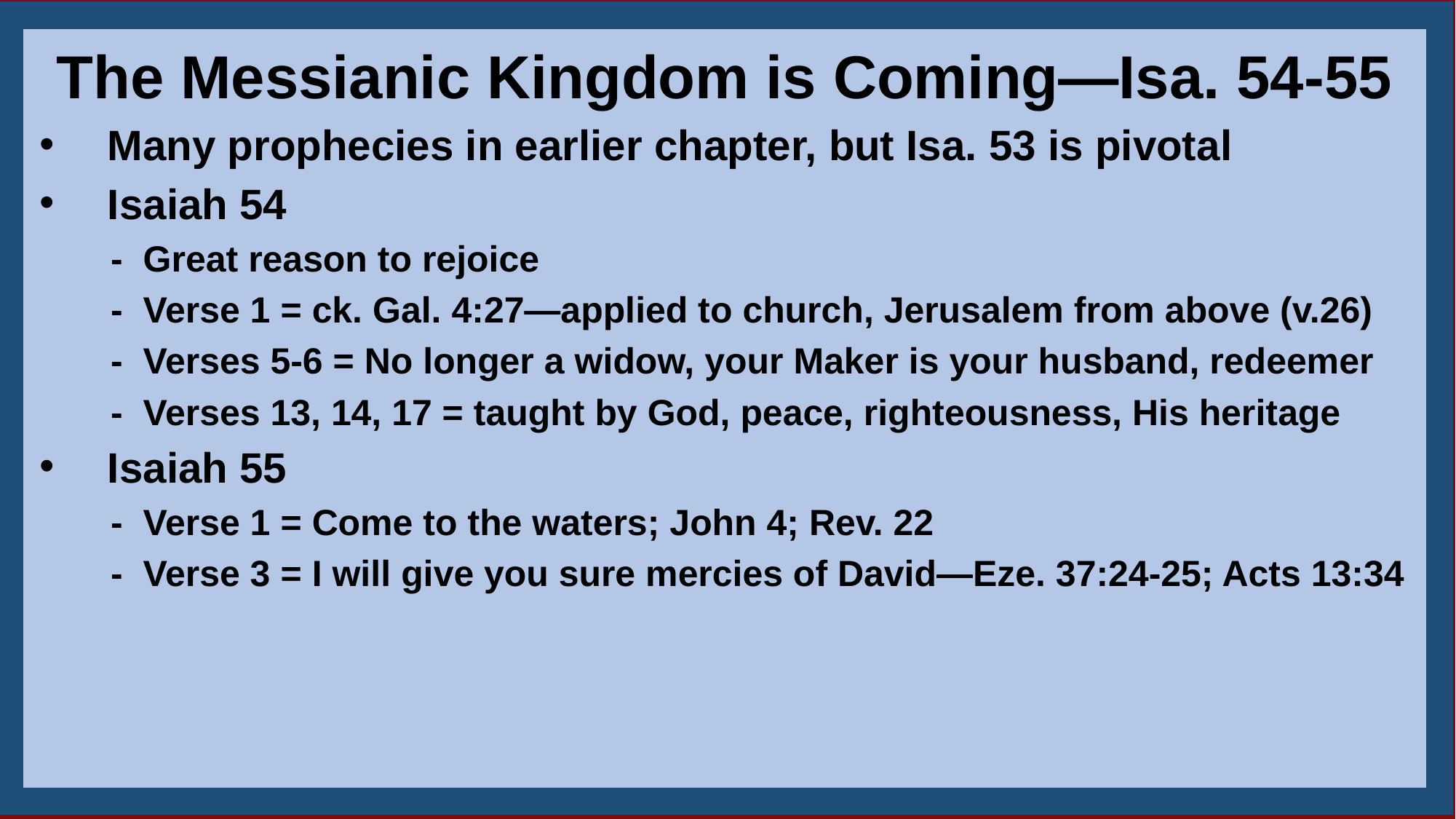

The Messianic Kingdom is Coming—Isa. 54-55
Many prophecies in earlier chapter, but Isa. 53 is pivotal
Isaiah 54
       -  Great reason to rejoice
       -  Verse 1 = ck. Gal. 4:27—applied to church, Jerusalem from above (v.26)
       -  Verses 5-6 = No longer a widow, your Maker is your husband, redeemer
       -  Verses 13, 14, 17 = taught by God, peace, righteousness, His heritage
Isaiah 55
       -  Verse 1 = Come to the waters; John 4; Rev. 22
       -  Verse 3 = I will give you sure mercies of David—Eze. 37:24-25; Acts 13:34

3